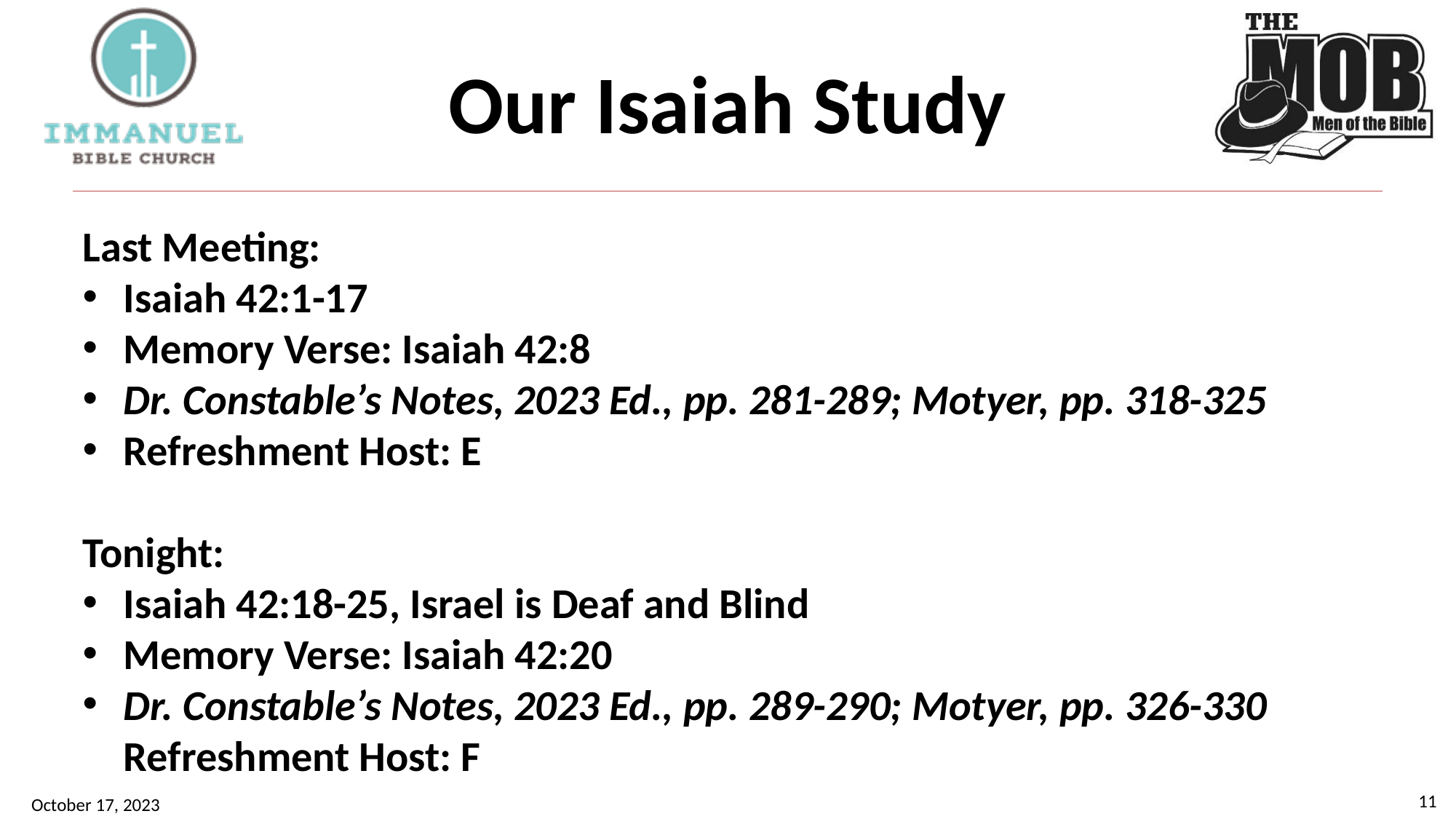

# Our Isaiah Study
Last Meeting:
Isaiah 42:1-17
Memory Verse: Isaiah 42:8
Dr. Constable’s Notes, 2023 Ed., pp. 281-289; Motyer, pp. 318-325
Refreshment Host: E

Tonight:
Isaiah 42:18-25, Israel is Deaf and Blind
Memory Verse: Isaiah 42:20
Dr. Constable’s Notes, 2023 Ed., pp. 289-290; Motyer, pp. 326-330 Refreshment Host: F
11
October 17, 2023